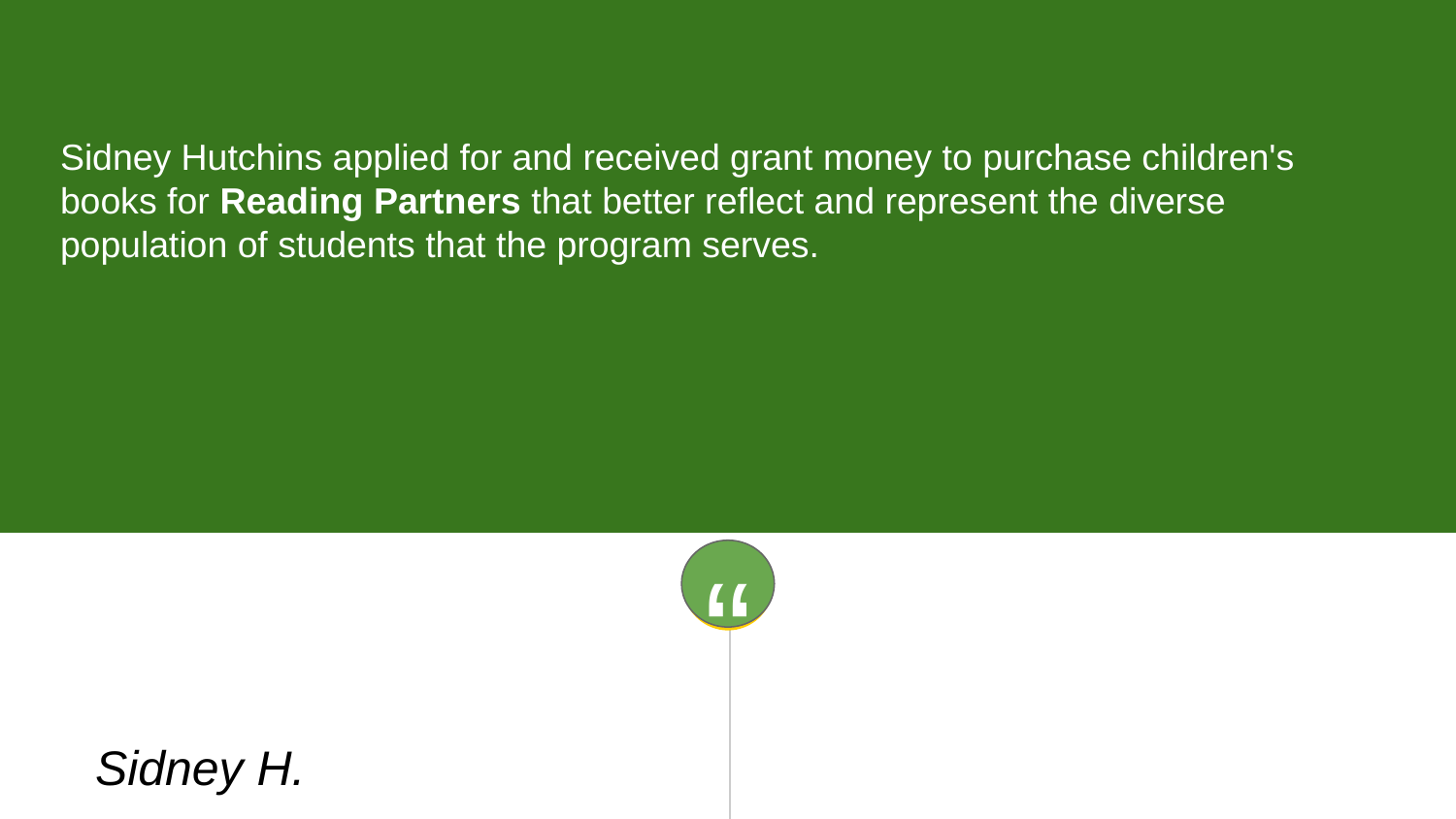

Sidney Hutchins applied for and received grant money to purchase children's books for Reading Partners that better reflect and represent the diverse population of students that the program serves.

“

Sidney H.